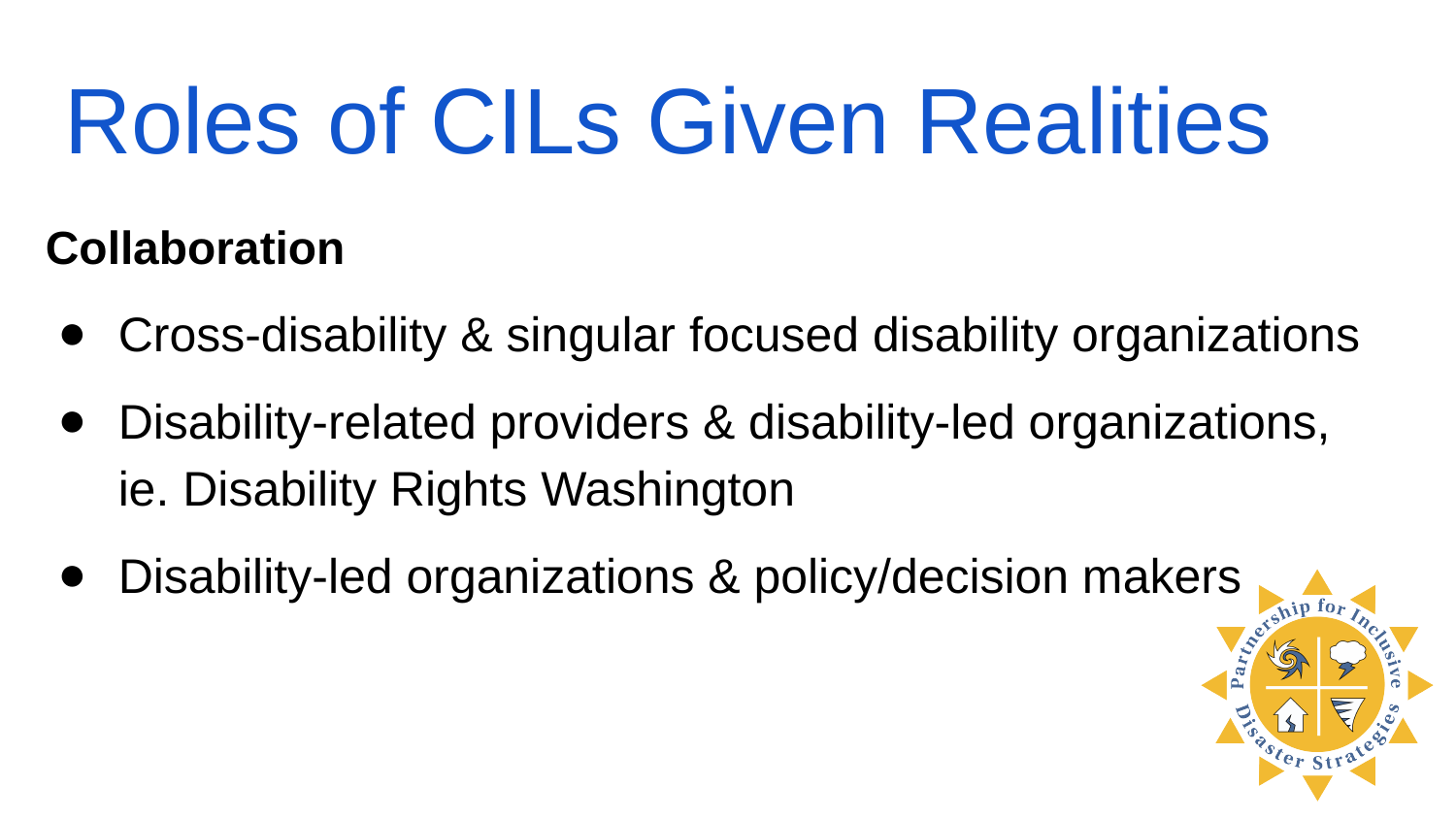

# Roles of CILs Given Realities

Collaboration
Cross-disability & singular focused disability organizations
Disability-related providers & disability-led organizations, ie. Disability Rights Washington
Disability-led organizations & policy/decision makers